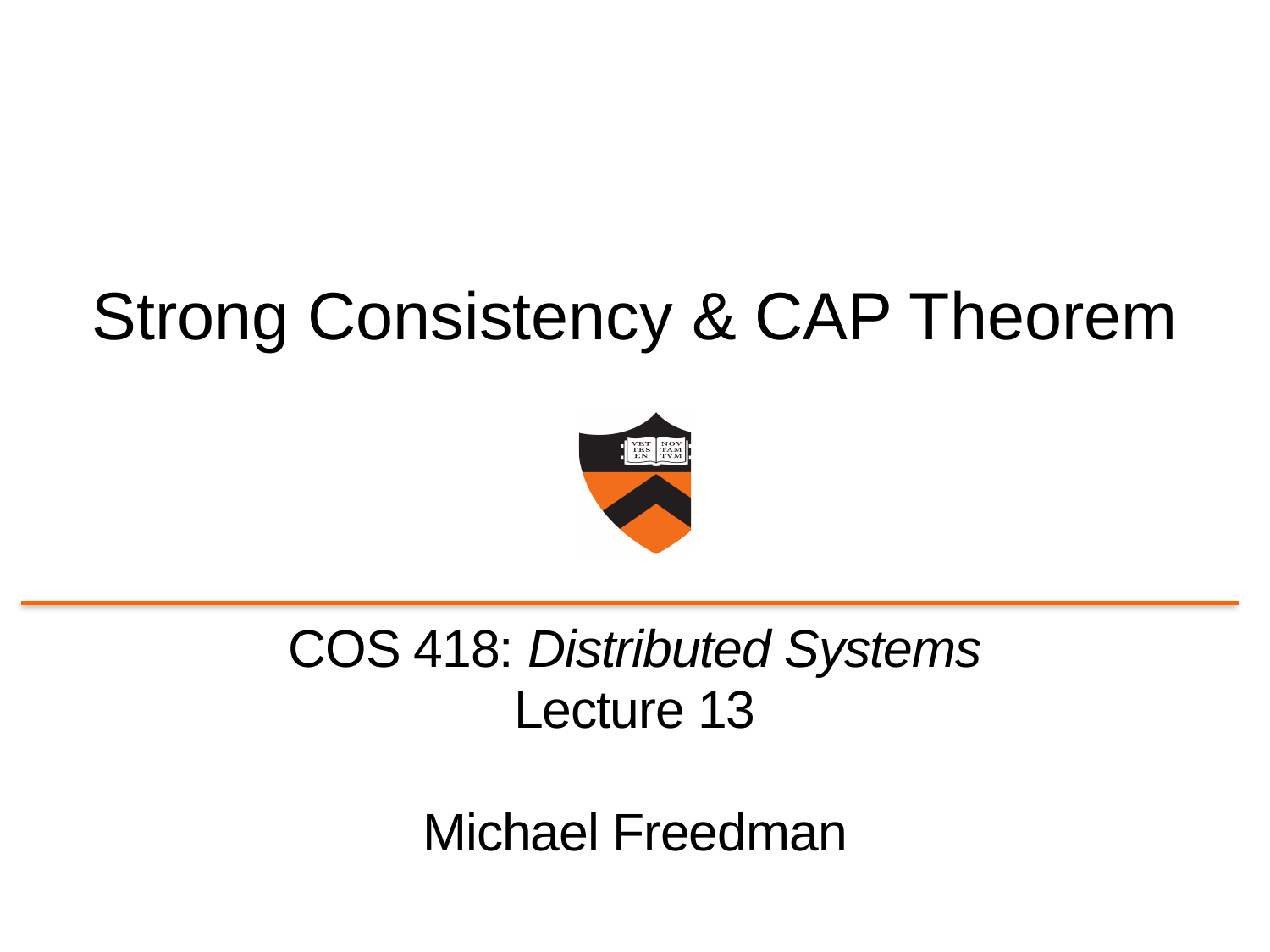

# Strong Consistency & CAP Theorem
COS 418: Distributed Systems
Lecture 13

Michael Freedman